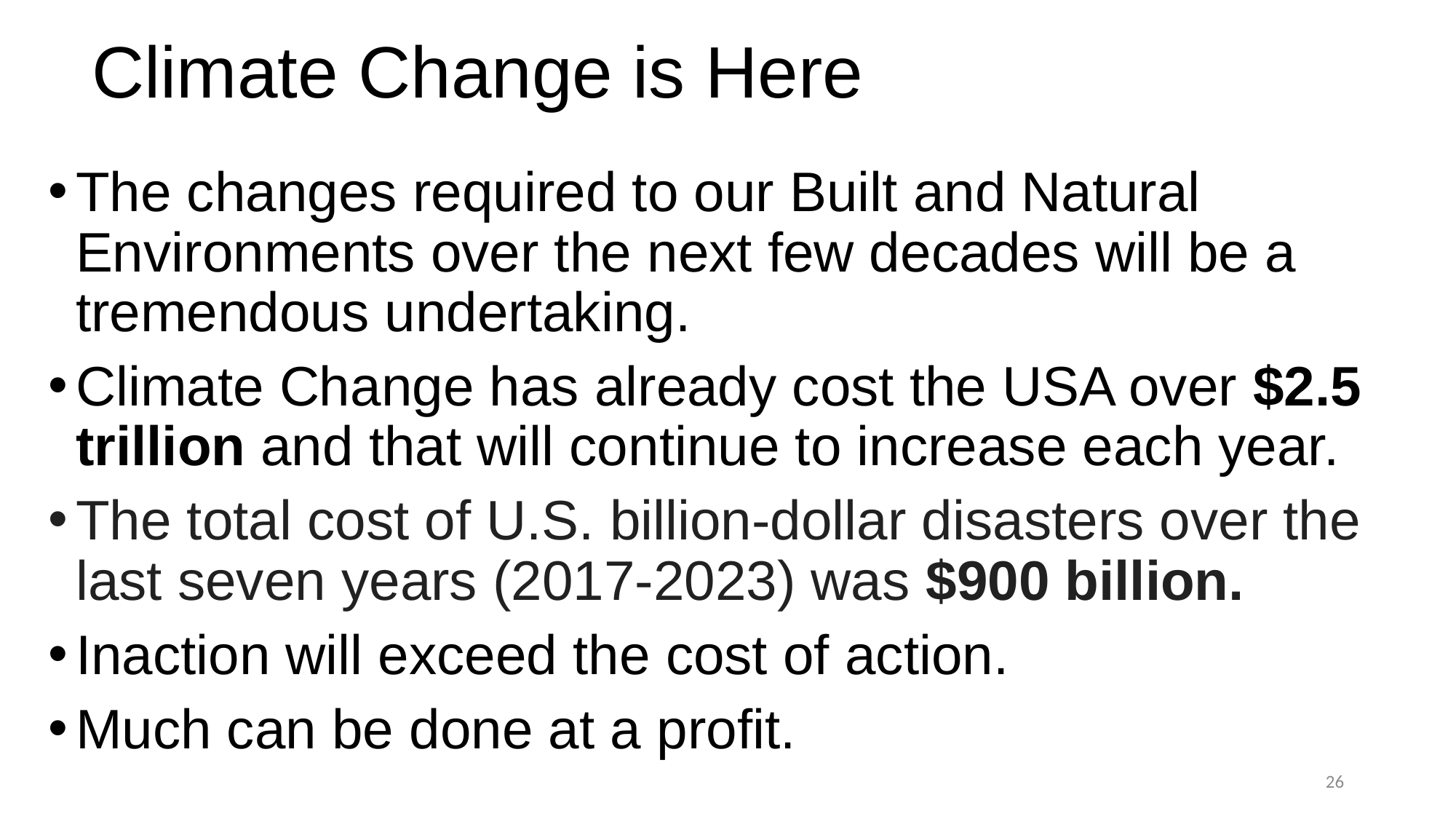

# Climate Change is Here
The changes required to our Built and Natural Environments over the next few decades will be a tremendous undertaking.
Climate Change has already cost the USA over $2.5 trillion and that will continue to increase each year.
The total cost of U.S. billion-dollar disasters over the last seven years (2017-2023) was $900 billion.
Inaction will exceed the cost of action.
Much can be done at a profit.

26